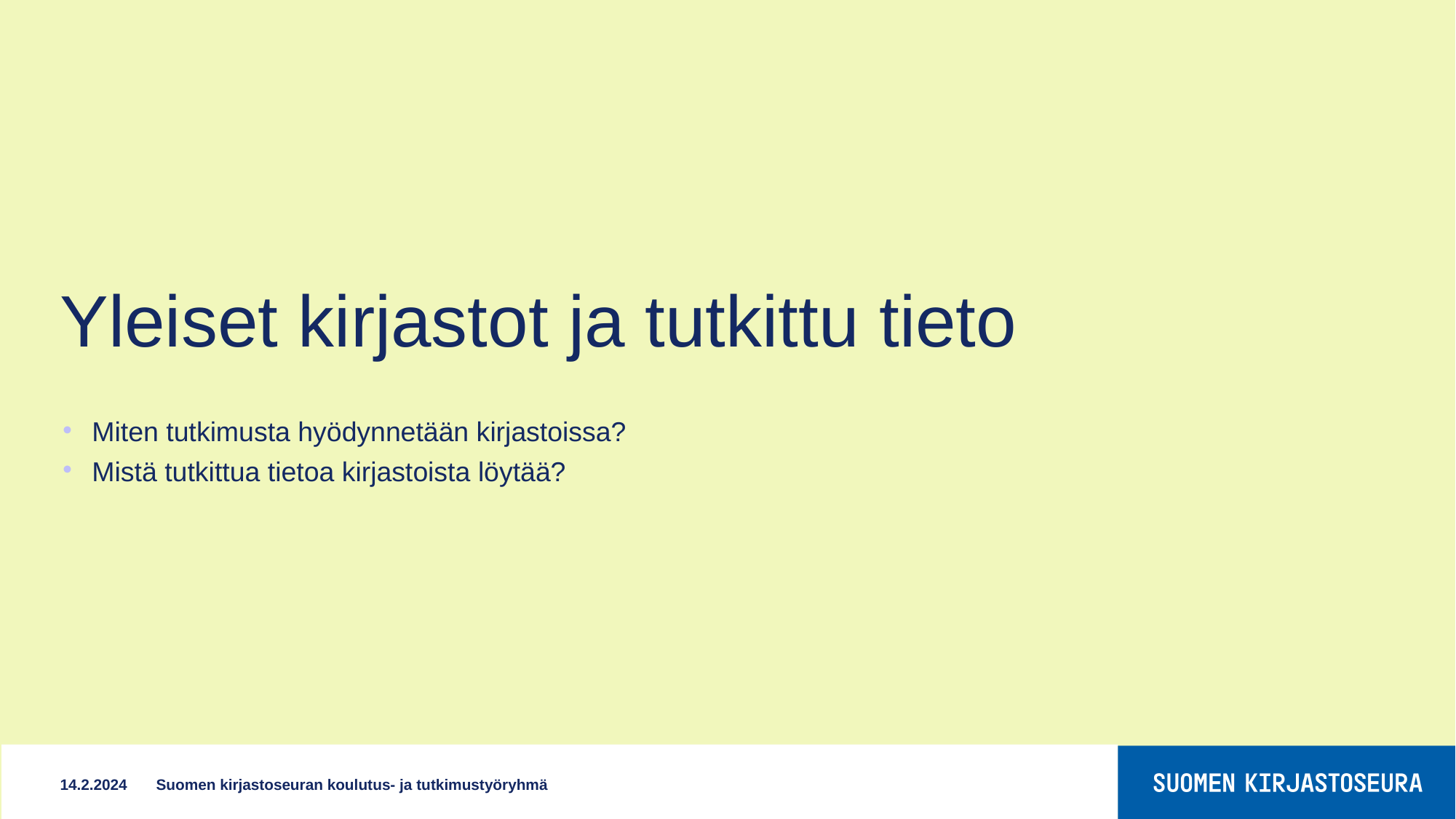

# Yleiset kirjastot ja tutkittu tieto
Miten tutkimusta hyödynnetään kirjastoissa?
Mistä tutkittua tietoa kirjastoista löytää?
14.2.2024
Suomen kirjastoseuran koulutus- ja tutkimustyöryhmä